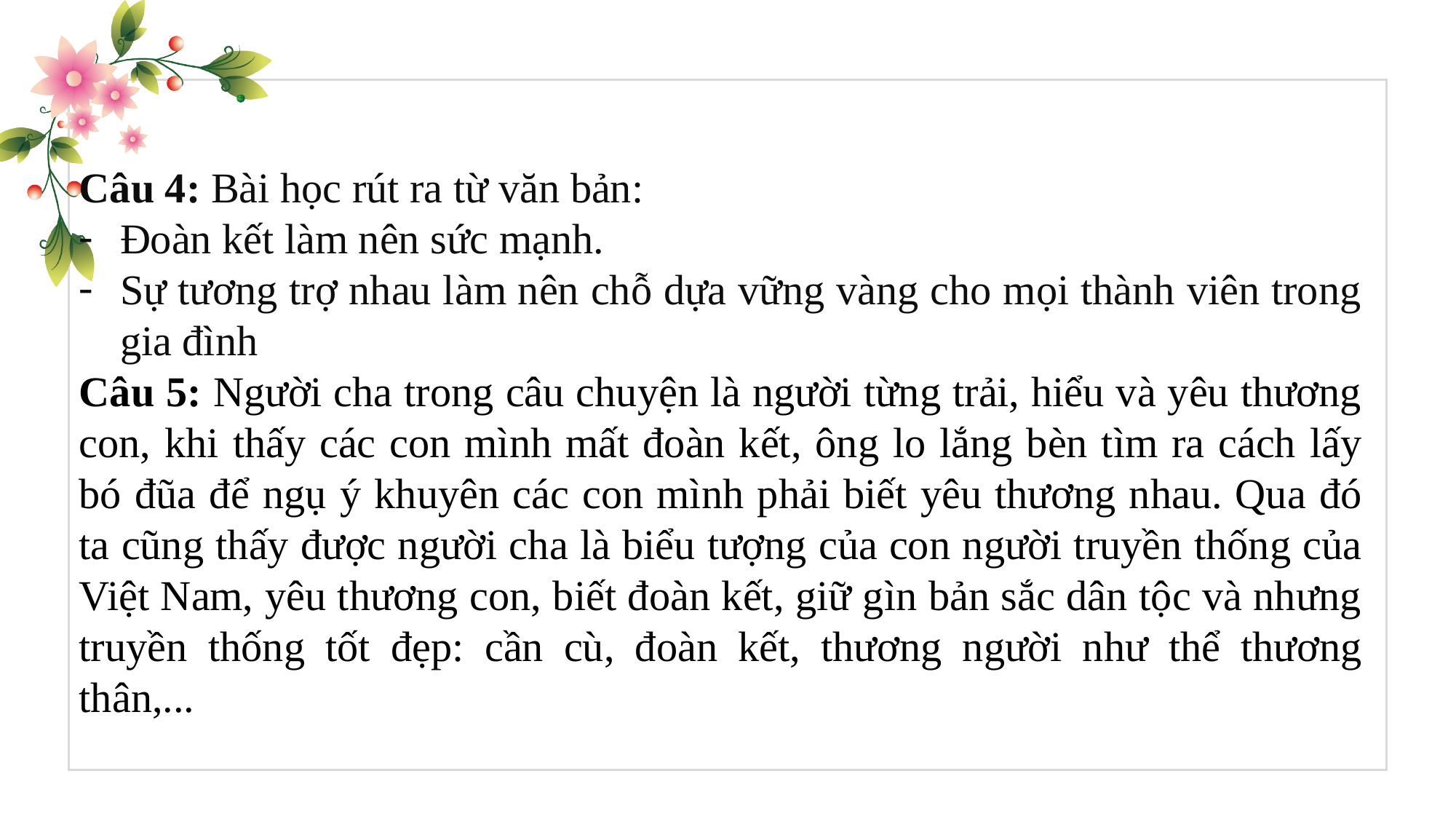

Câu 4: Bài học rút ra từ văn bản:
Đoàn kết làm nên sức mạnh.
Sự tương trợ nhau làm nên chỗ dựa vững vàng cho mọi thành viên trong gia đình
Câu 5: Người cha trong câu chuyện là người từng trải, hiểu và yêu thương con, khi thấy các con mình mất đoàn kết, ông lo lắng bèn tìm ra cách lấy bó đũa để ngụ ý khuyên các con mình phải biết yêu thương nhau. Qua đó ta cũng thấy được người cha là biểu tượng của con người truyền thống của Việt Nam, yêu thương con, biết đoàn kết, giữ gìn bản sắc dân tộc và nhưng truyền thống tốt đẹp: cần cù, đoàn kết, thương người như thể thương thân,...